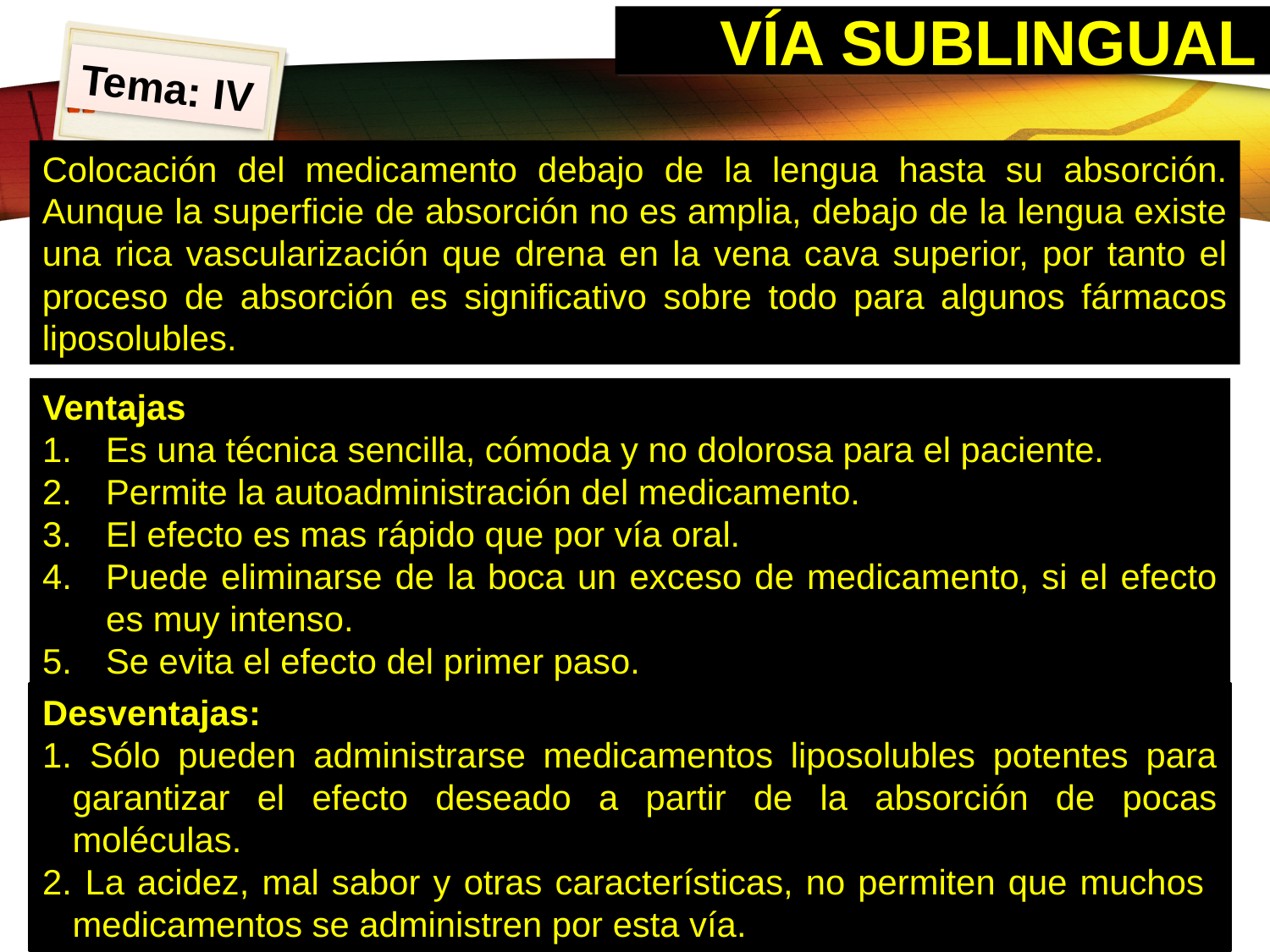

# VÍA SUBLINGUAL
Tema: IV
Colocación del medicamento debajo de la lengua hasta su absorción. Aunque la superficie de absorción no es amplia, debajo de la lengua existe una rica vascularización que drena en la vena cava superior, por tanto el proceso de absorción es significativo sobre todo para algunos fármacos liposolubles.
Ventajas
Es una técnica sencilla, cómoda y no dolorosa para el paciente.
Permite la autoadministración del medicamento.
El efecto es mas rápido que por vía oral.
Puede eliminarse de la boca un exceso de medicamento, si el efecto es muy intenso.
Se evita el efecto del primer paso.
Desventajas:
 Sólo pueden administrarse medicamentos liposolubles potentes para garantizar el efecto deseado a partir de la absorción de pocas moléculas.
 La acidez, mal sabor y otras características, no permiten que muchos  medicamentos se administren por esta vía.